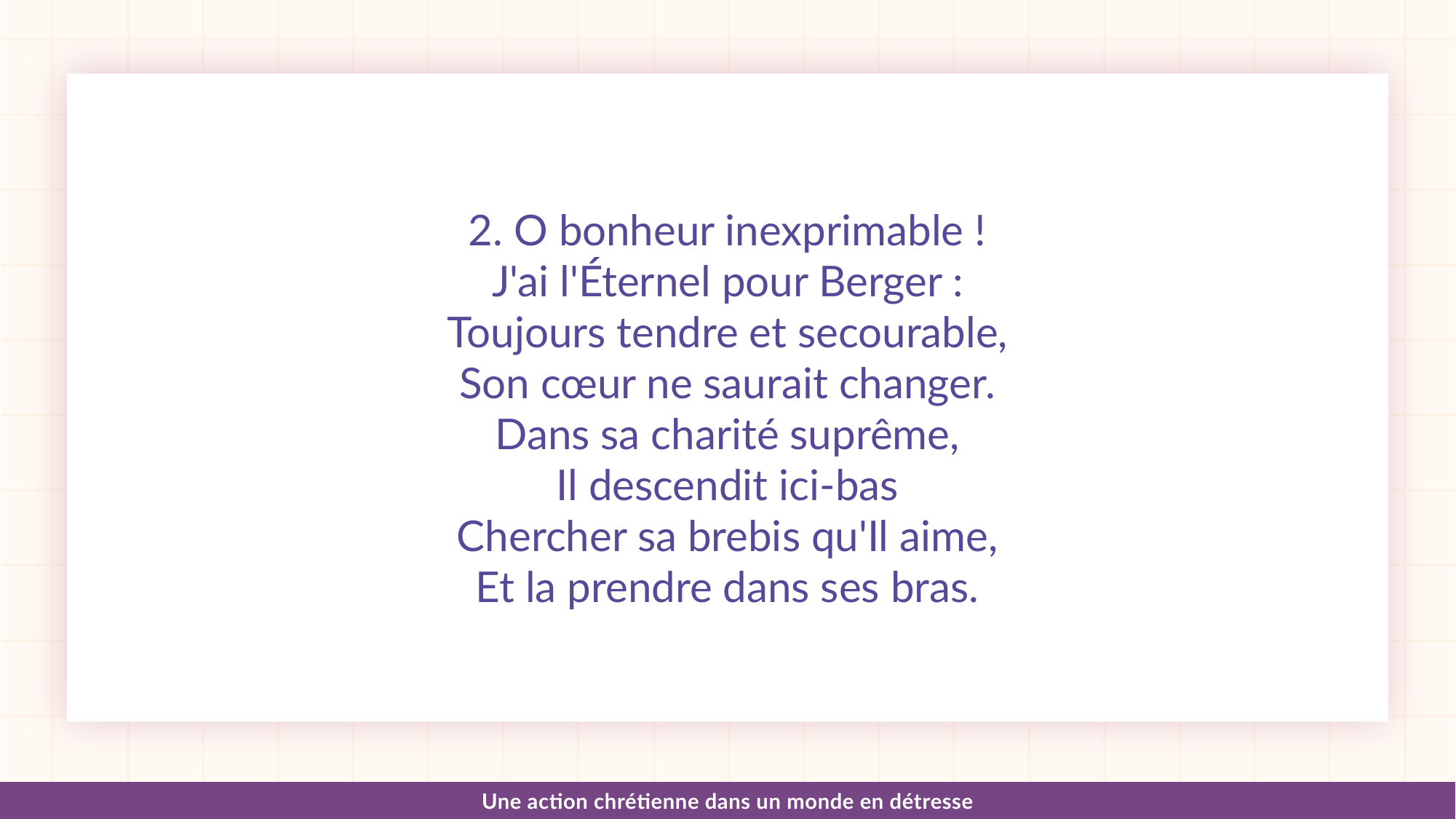

2. O bonheur inexprimable !
J'ai l'Éternel pour Berger :
Toujours tendre et secourable,
Son cœur ne saurait changer.
Dans sa charité suprême,
Il descendit ici-bas
Chercher sa brebis qu'Il aime,
Et la prendre dans ses bras.